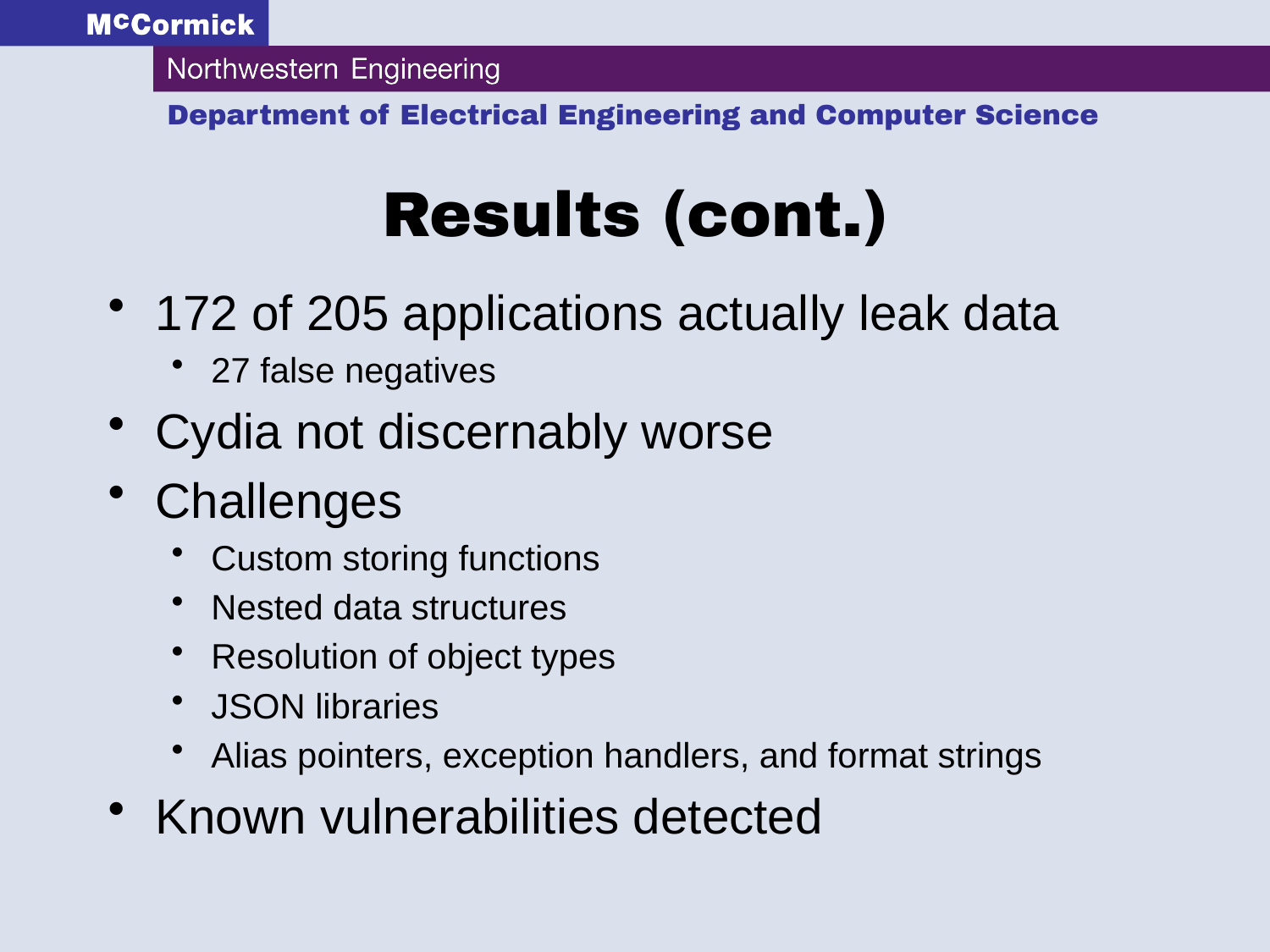

# Results (cont.)
172 of 205 applications actually leak data
27 false negatives
Cydia not discernably worse
Challenges
Custom storing functions
Nested data structures
Resolution of object types
JSON libraries
Alias pointers, exception handlers, and format strings
Known vulnerabilities detected